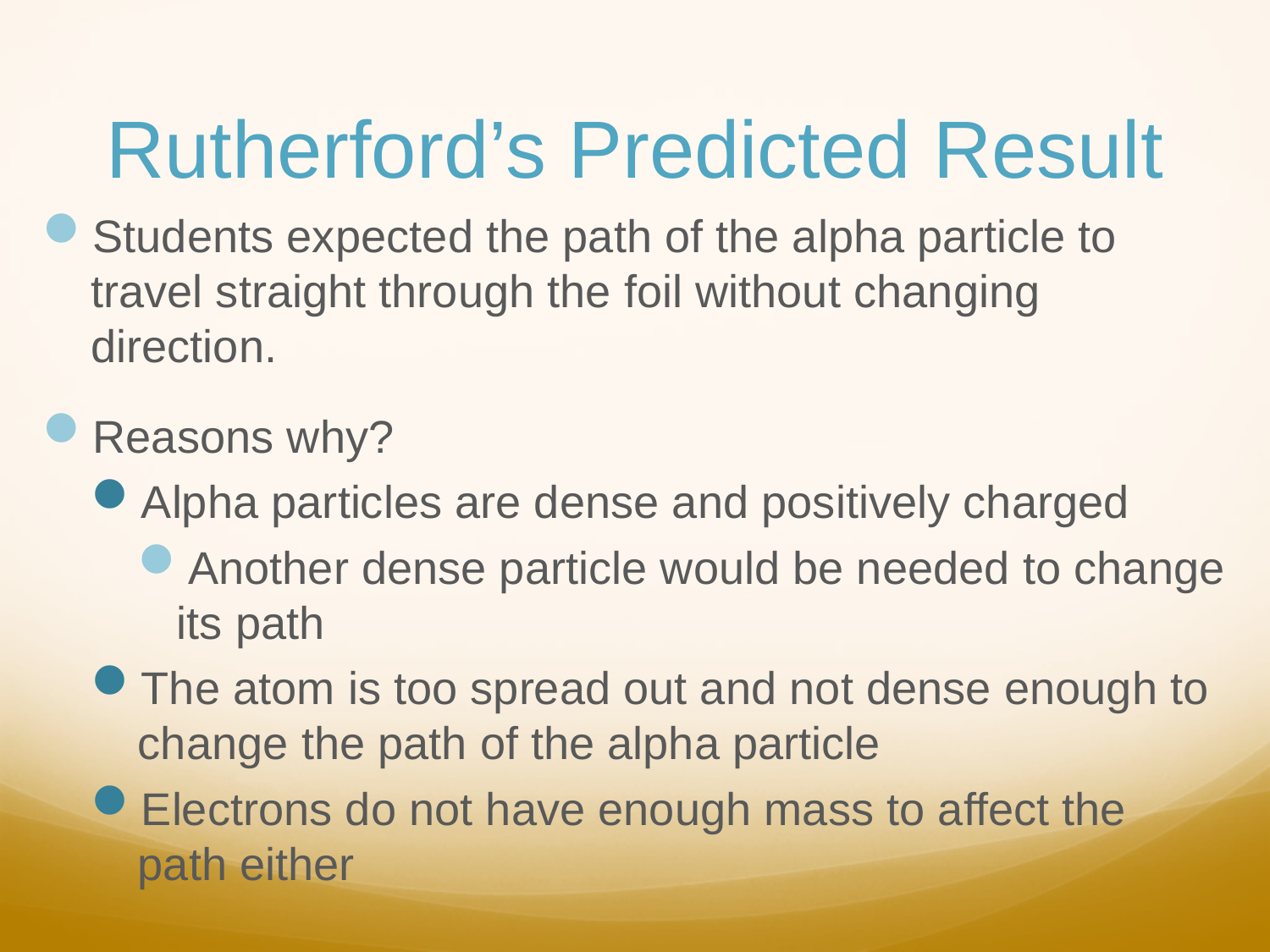

# Rutherford’s Predicted Result
Students expected the path of the alpha particle to travel straight through the foil without changing direction.
Reasons why?
Alpha particles are dense and positively charged
Another dense particle would be needed to change its path
The atom is too spread out and not dense enough to change the path of the alpha particle
Electrons do not have enough mass to affect the path either